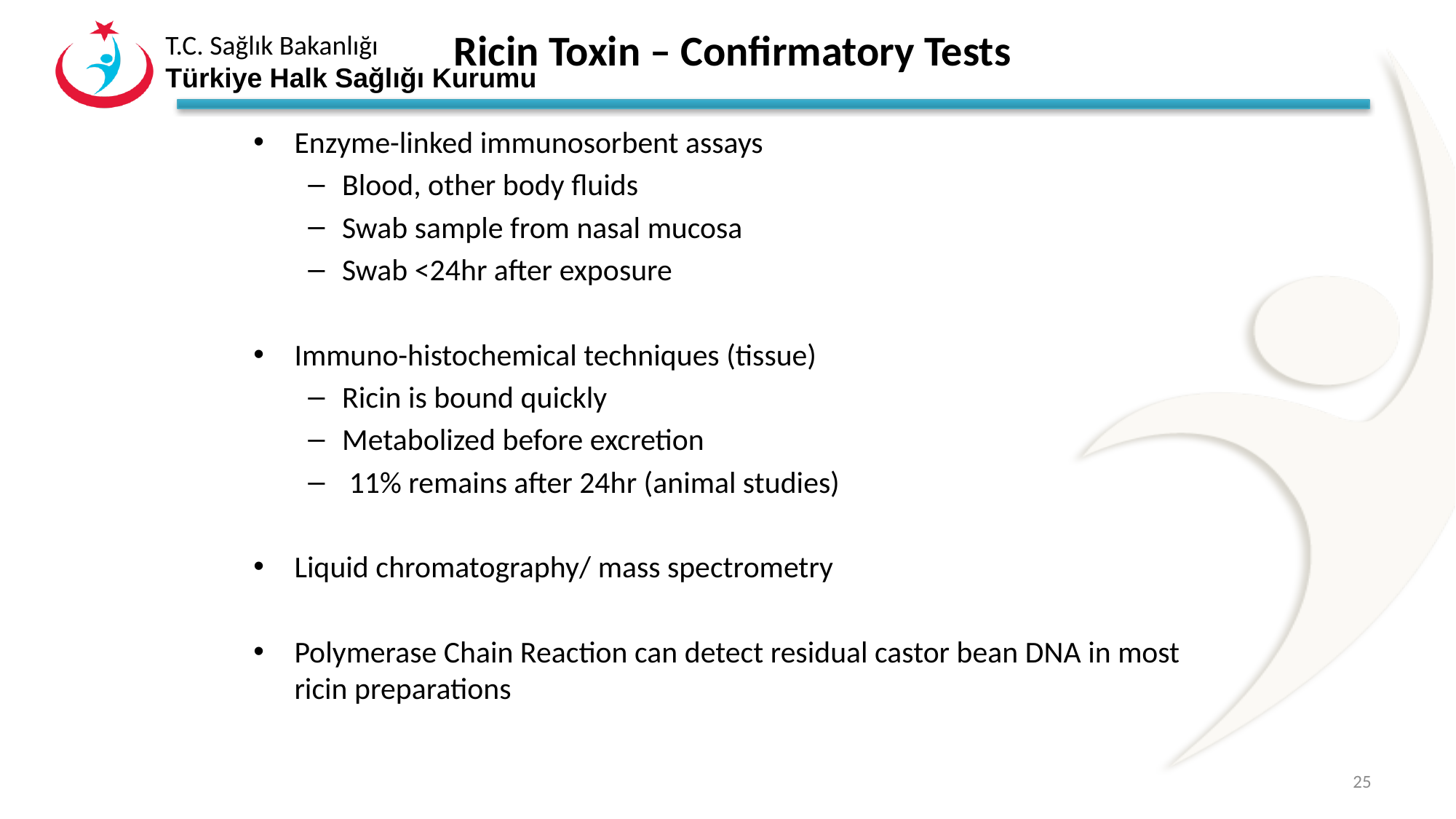

Ricin Toxin – Confirmatory Tests
Enzyme-linked immunosorbent assays
Blood, other body fluids
Swab sample from nasal mucosa
Swab <24hr after exposure

Immuno-histochemical techniques (tissue)
Ricin is bound quickly
Metabolized before excretion
 11% remains after 24hr (animal studies)

Liquid chromatography/ mass spectrometry

Polymerase Chain Reaction can detect residual castor bean DNA in most ricin preparations
25